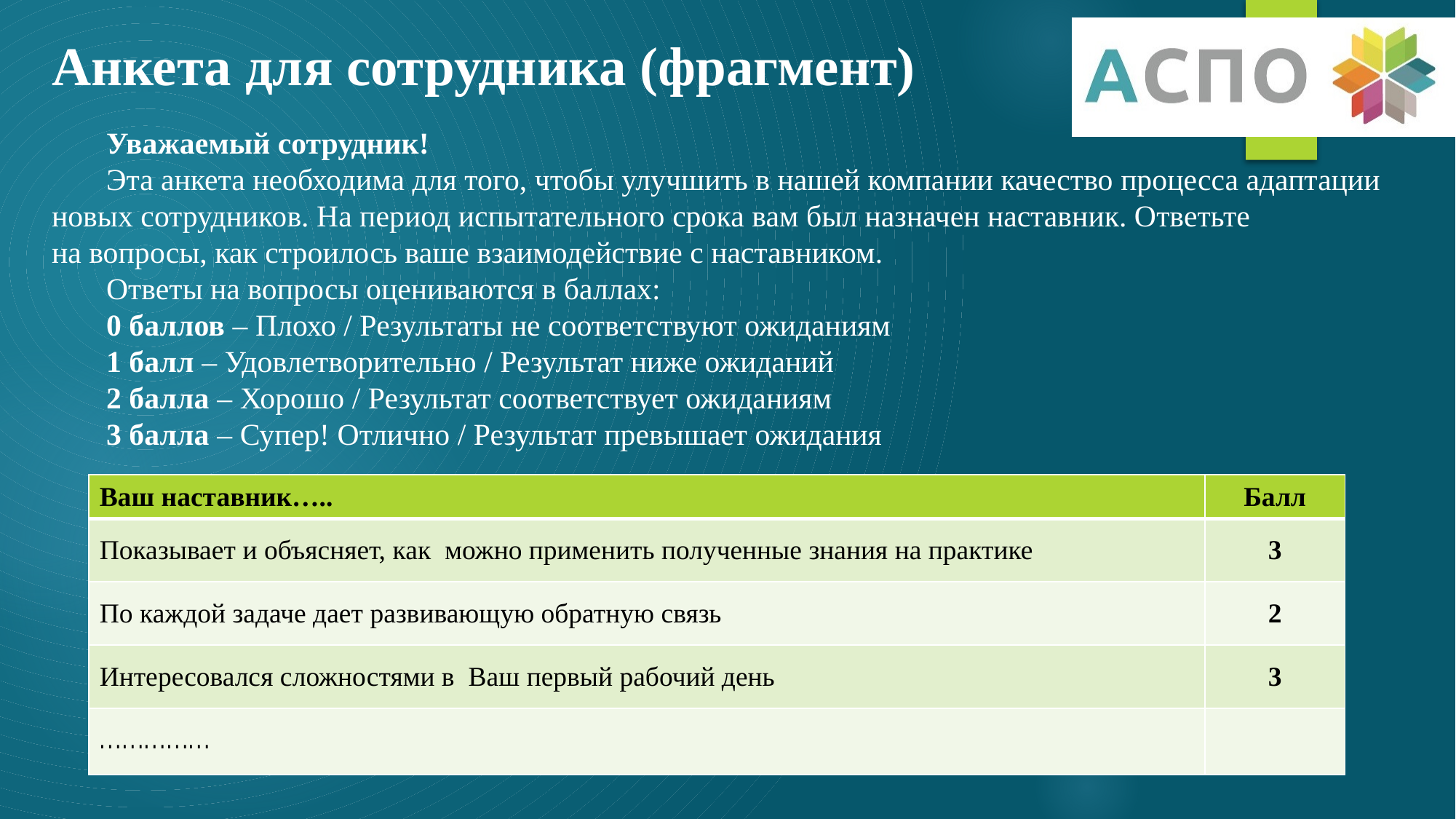

# Анкета для сотрудника (фрагмент)
Уважаемый сотрудник!
Эта анкета необходима для того, чтобы улучшить в нашей компании качество процесса адаптации новых сотрудников. На период испытательного срока вам был назначен наставник. Ответьте на вопросы, как строилось ваше взаимодействие с наставником.
Ответы на вопросы оцениваются в баллах:
0 баллов – Плохо / Результаты не соответствуют ожиданиям
1 балл – Удовлетворительно / Результат ниже ожиданий
2 балла – Хорошо / Результат соответствует ожиданиям
3 балла – Супер! Отлично / Результат превышает ожидания
| Ваш наставник….. | Балл |
| --- | --- |
| Показывает и объясняет, как можно применить полученные знания на практике | 3 |
| По каждой задаче дает развивающую обратную связь | 2 |
| Интересовался сложностями в Ваш первый рабочий день | 3 |
| …………… |  |